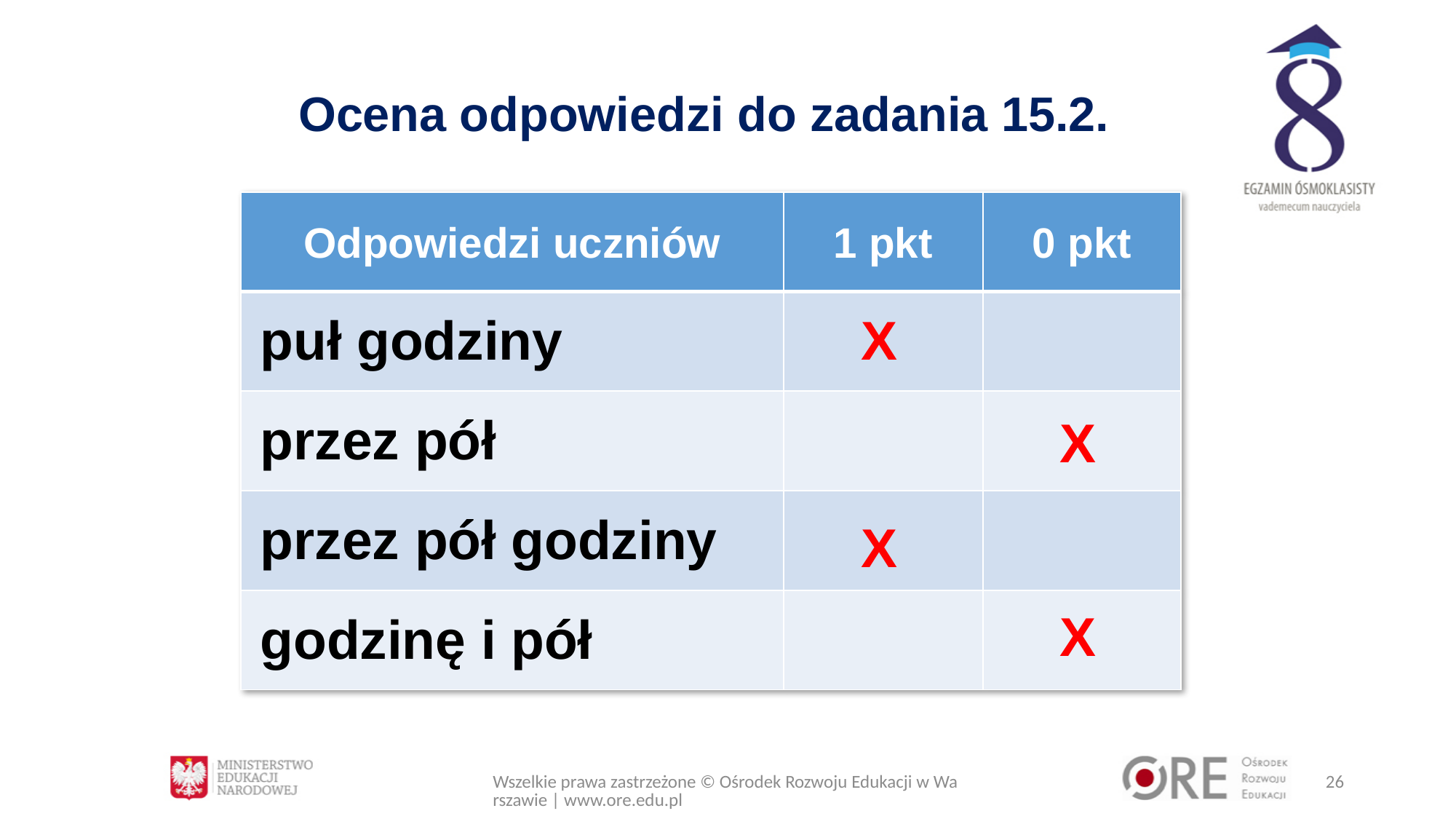

# Ocena odpowiedzi do zadania 15.2.
| Odpowiedzi uczniów | 1 pkt | 0 pkt |
| --- | --- | --- |
| puł godziny |  |  |
| przez pół |  |  |
| przez pół godziny |  |  |
| godzinę i pół |  |  |
X
X
X
X
Wszelkie prawa zastrzeżone © Ośrodek Rozwoju Edukacji w Warszawie | www.ore.edu.pl
26